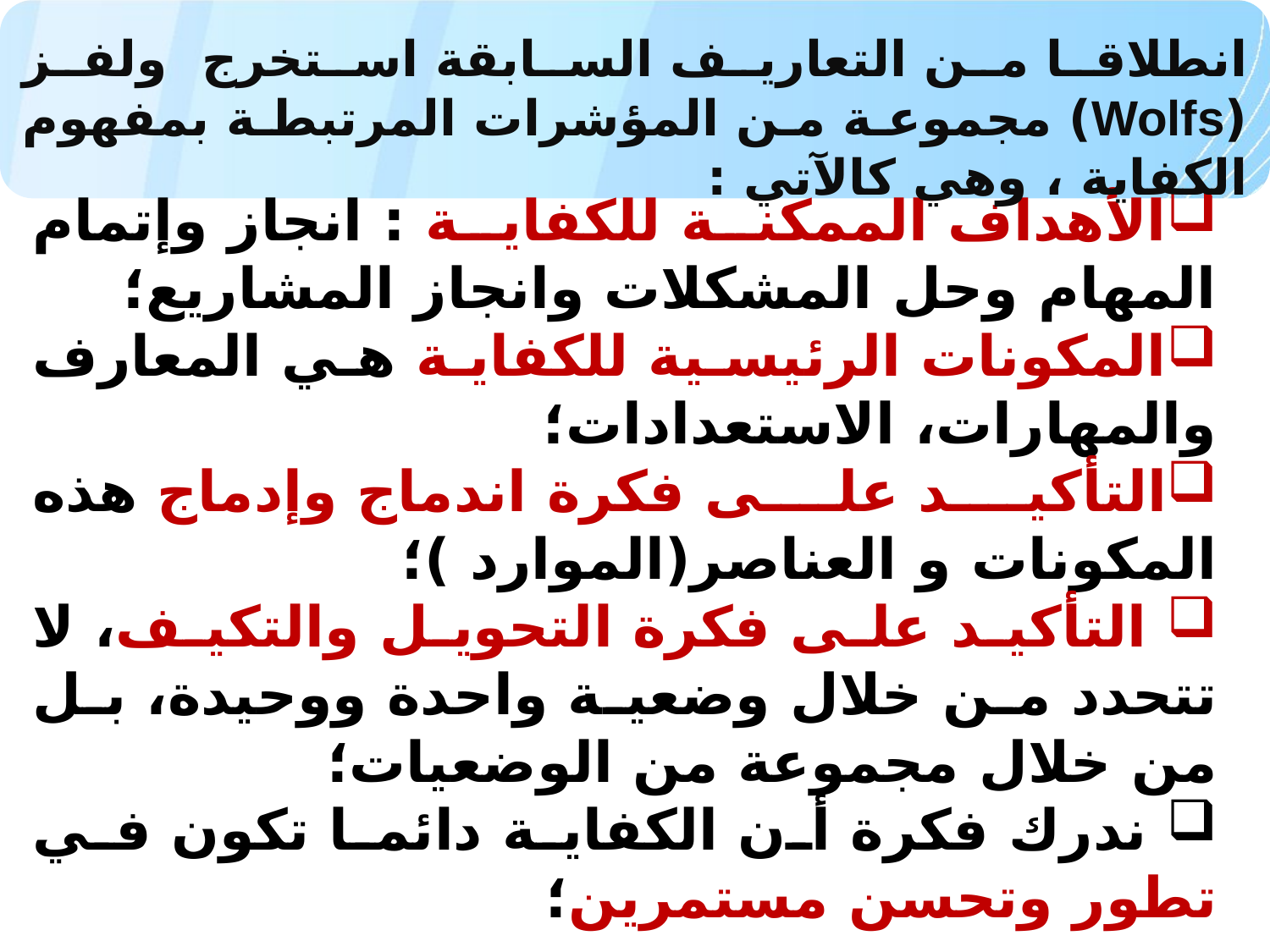

انطلاقا من التعاريف السابقة استخرج  ولفز (Wolfs) مجموعة من المؤشرات المرتبطة بمفهوم الكفاية ، وهي كالآتي :
الأهداف الممكنة للكفاية : انجاز وإتمام المهام وحل المشكلات وانجاز المشاريع؛
المكونات الرئيسية للكفاية هي المعارف والمهارات، الاستعدادات؛
التأكيد على فكرة اندماج وإدماج هذه المكونات و العناصر(الموارد )؛
 التأكيد على فكرة التحويل والتكيف، لا تتحدد من خلال وضعية واحدة ووحيدة، بل من خلال مجموعة من الوضعيات؛
 ندرك فكرة أن الكفاية دائما تكون في تطور وتحسن مستمرين؛